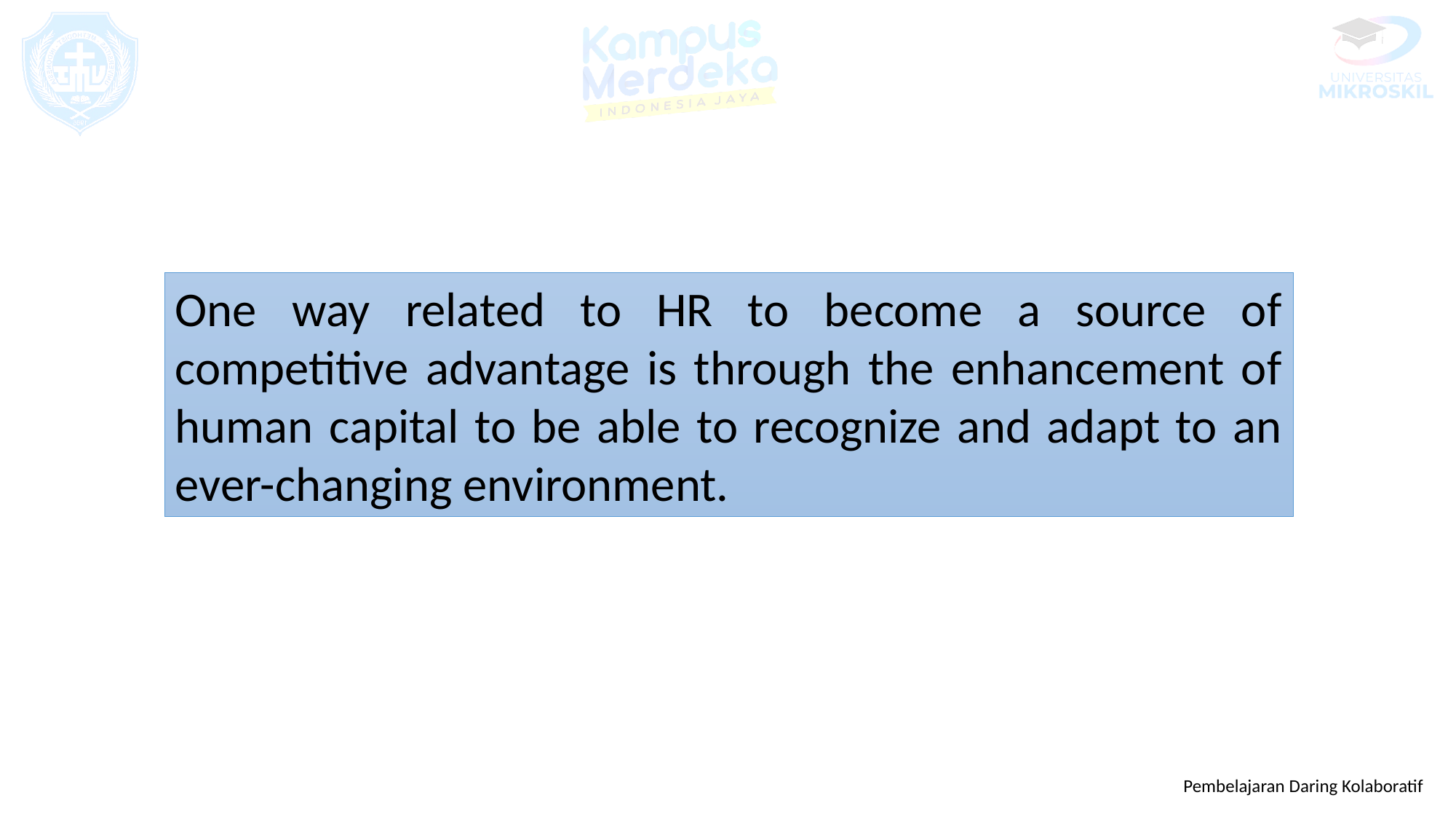

One way related to HR to become a source of competitive advantage is through the enhancement of human capital to be able to recognize and adapt to an ever-changing environment.